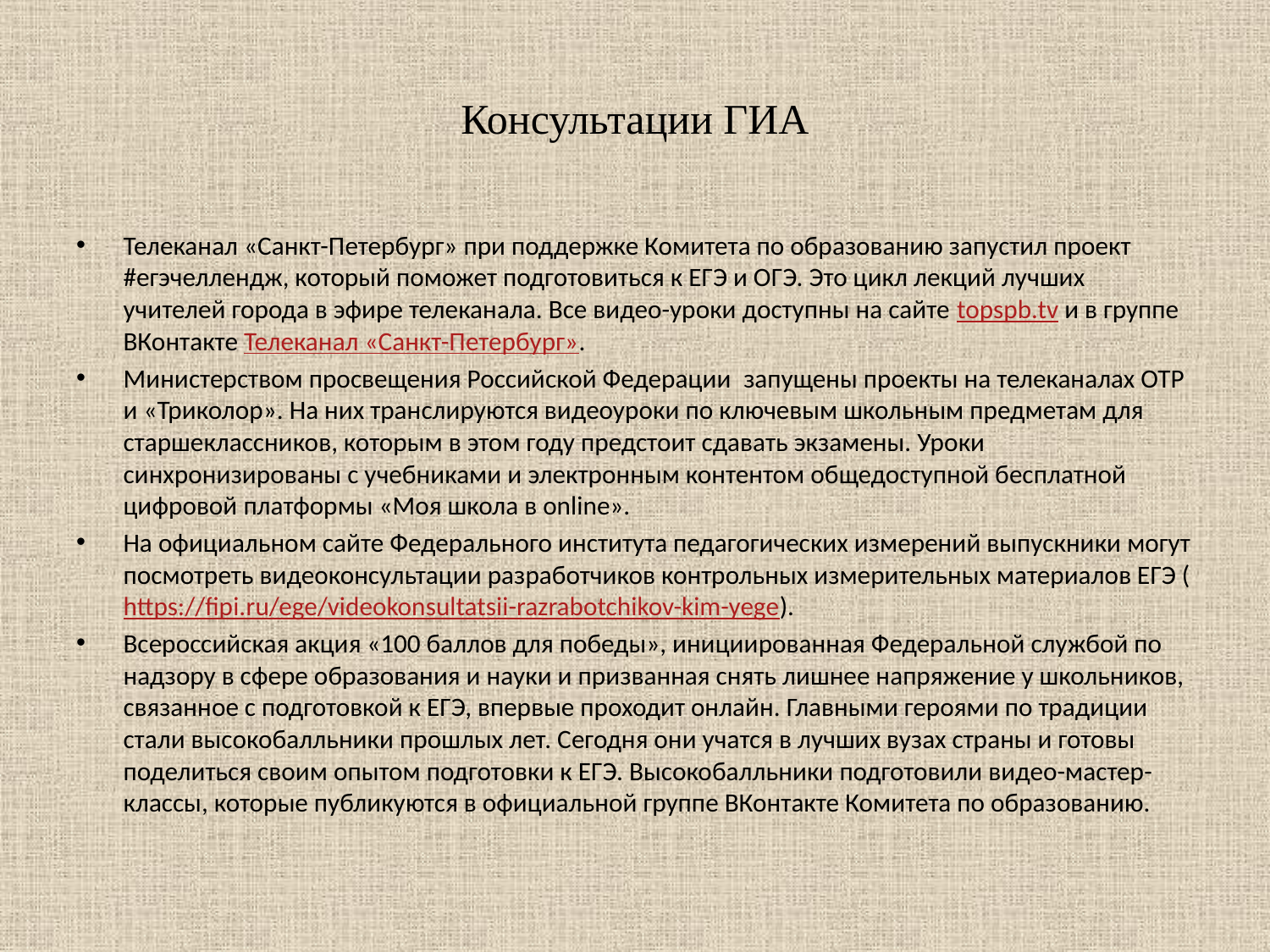

# Консультации ГИА
Телеканал «Санкт-Петербург» при поддержке Комитета по образованию запустил проект #егэчеллендж, который поможет подготовиться к ЕГЭ и ОГЭ. Это цикл лекций лучших учителей города в эфире телеканала. Все видео-уроки доступны на сайте topspb.tv и в группе ВКонтакте Телеканал «Санкт-Петербург».
Министерством просвещения Российской Федерации  запущены проекты на телеканалах ОТР и «Триколор». На них транслируются видеоуроки по ключевым школьным предметам для старшеклассников, которым в этом году предстоит сдавать экзамены. Уроки синхронизированы с учебниками и электронным контентом общедоступной бесплатной цифровой платформы «Моя школа в online».
На официальном сайте Федерального института педагогических измерений выпускники могут посмотреть видеоконсультации разработчиков контрольных измерительных материалов ЕГЭ (https://fipi.ru/ege/videokonsultatsii-razrabotchikov-kim-yege).
Всероссийская акция «100 баллов для победы», инициированная Федеральной службой по надзору в сфере образования и науки и призванная снять лишнее напряжение у школьников, связанное с подготовкой к ЕГЭ, впервые проходит онлайн. Главными героями по традиции стали высокобалльники прошлых лет. Сегодня они учатся в лучших вузах страны и готовы поделиться своим опытом подготовки к ЕГЭ. Высокобалльники подготовили видео-мастер-классы, которые публикуются в официальной группе ВКонтакте Комитета по образованию.